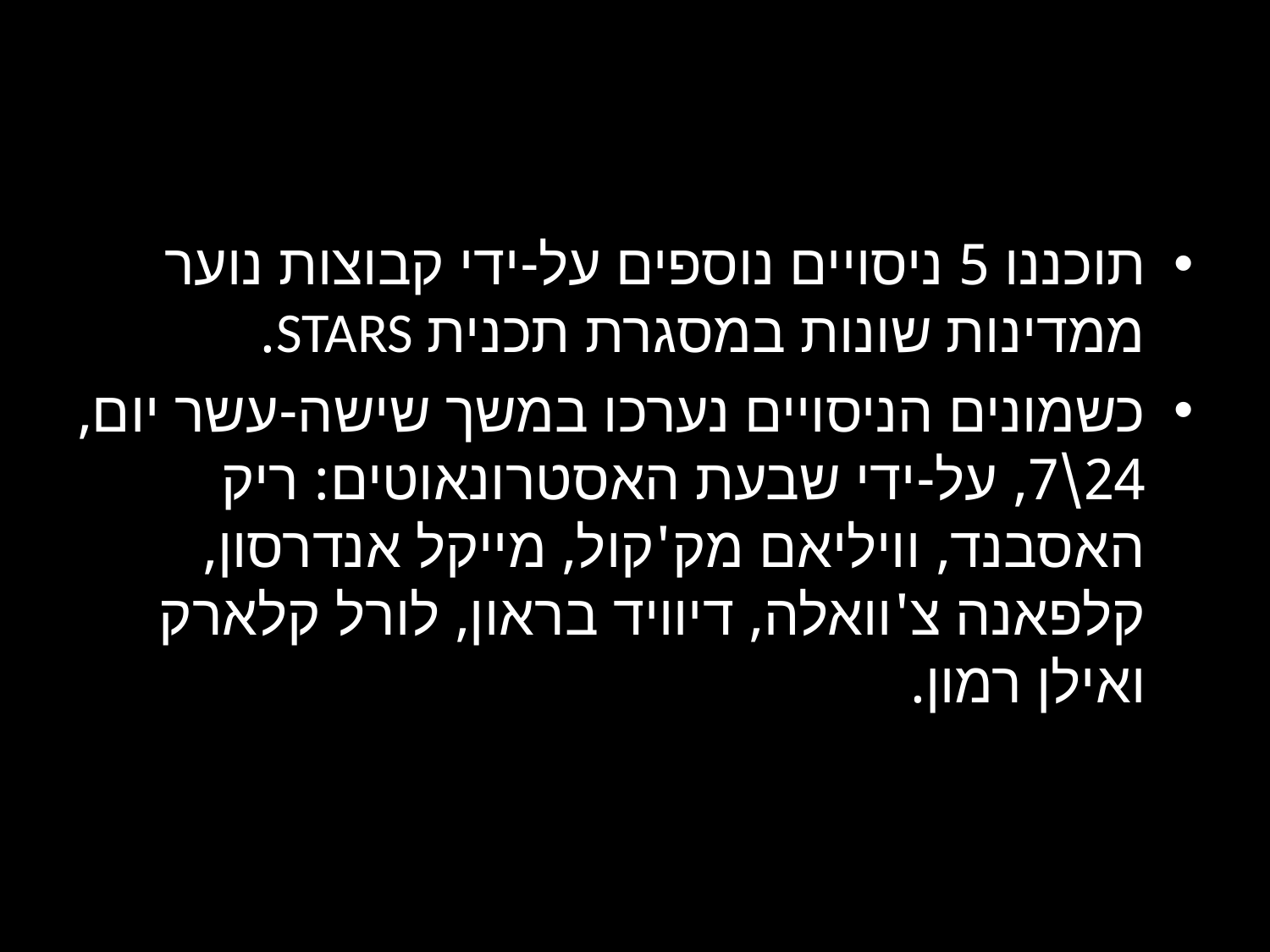

#
תוכננו 5 ניסויים נוספים על-ידי קבוצות נוער ממדינות שונות במסגרת תכנית STARS.
כשמונים הניסויים נערכו במשך שישה-עשר יום, 24\7, על-ידי שבעת האסטרונאוטים: ריק האסבנד, וויליאם מק'קול, מייקל אנדרסון, קלפאנה צ'וואלה, דיוויד בראון, לורל קלארק ואילן רמון.